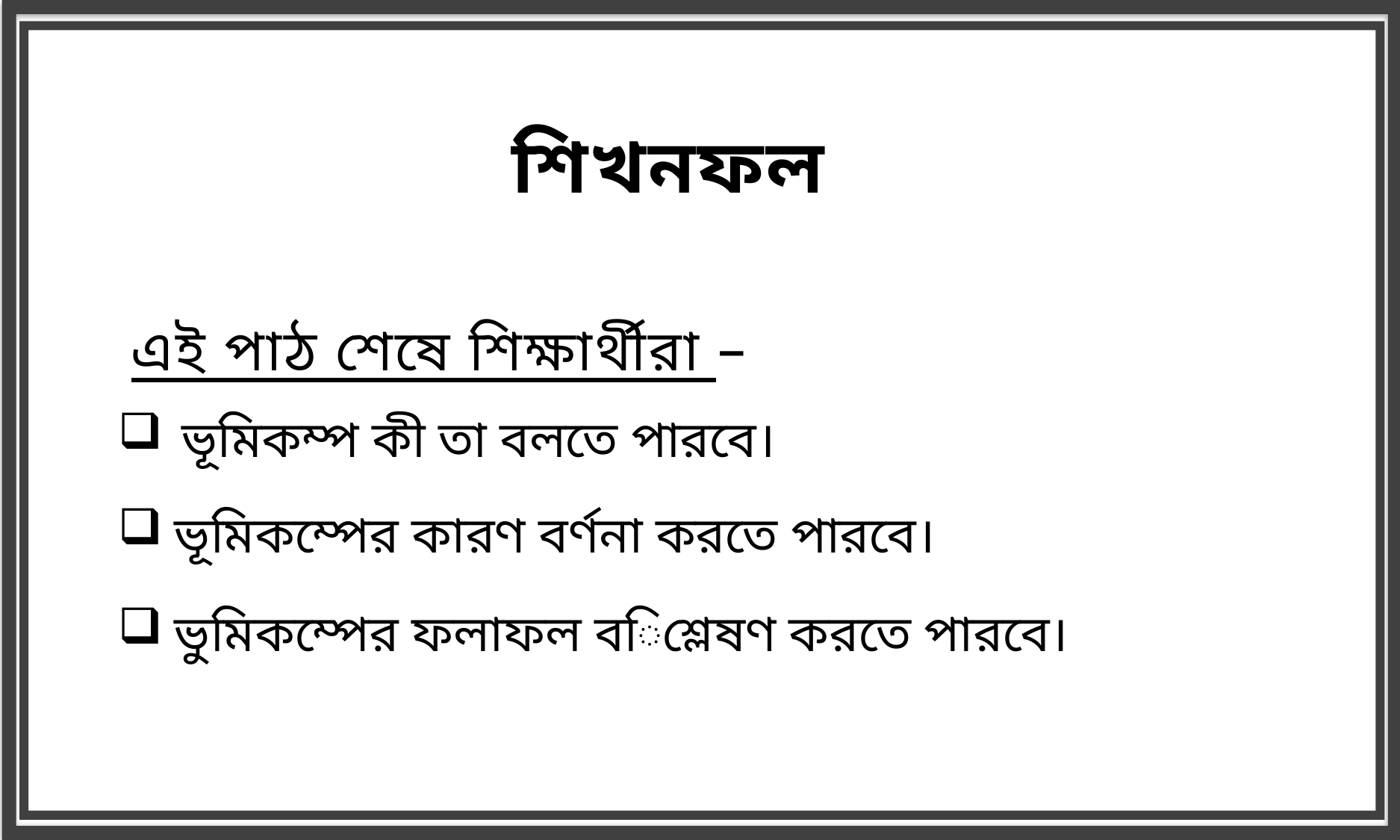

শিখনফল
এই পাঠ শেষে শিক্ষার্থীরা –
ভূমিকম্প কী তা বলতে পারবে।
ভূমিকম্পের কারণ বর্ণনা করতে পারবে।
ভুমিকম্পের ফলাফল বিশ্লেষণ করতে পারবে।